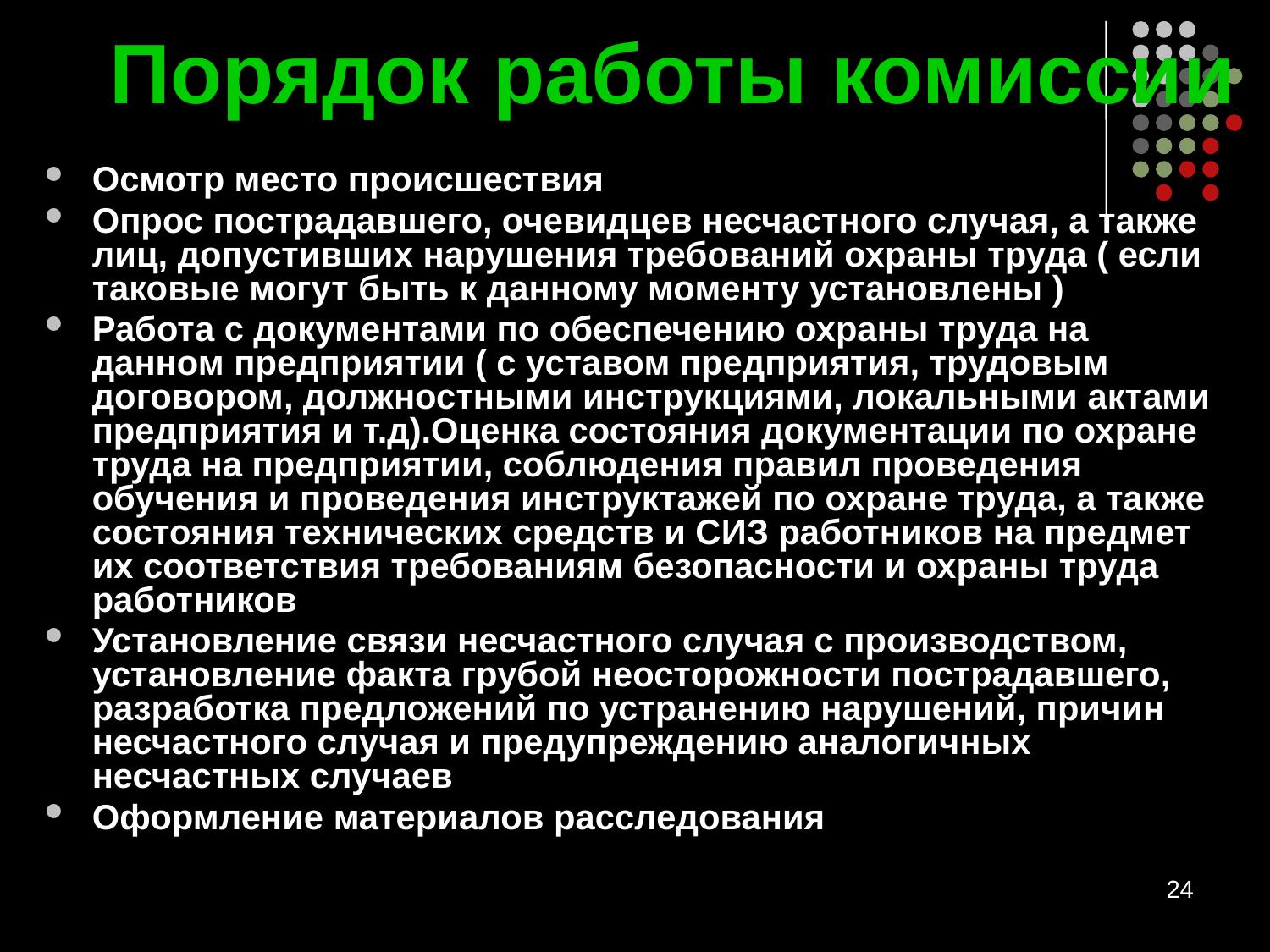

# Порядок работы комиссии
Осмотр место происшествия
Опрос пострадавшего, очевидцев несчастного случая, а также лиц, допустивших нарушения требований охраны труда ( если таковые могут быть к данному моменту установлены )
Работа с документами по обеспечению охраны труда на данном предприятии ( с уставом предприятия, трудовым договором, должностными инструкциями, локальными актами предприятия и т.д).Оценка состояния документации по охране труда на предприятии, соблюдения правил проведения обучения и проведения инструктажей по охране труда, а также состояния технических средств и СИЗ работников на предмет их соответствия требованиям безопасности и охраны труда работников
Установление связи несчастного случая с производством, установление факта грубой неосторожности пострадавшего, разработка предложений по устранению нарушений, причин несчастного случая и предупреждению аналогичных несчастных случаев
Оформление материалов расследования

24